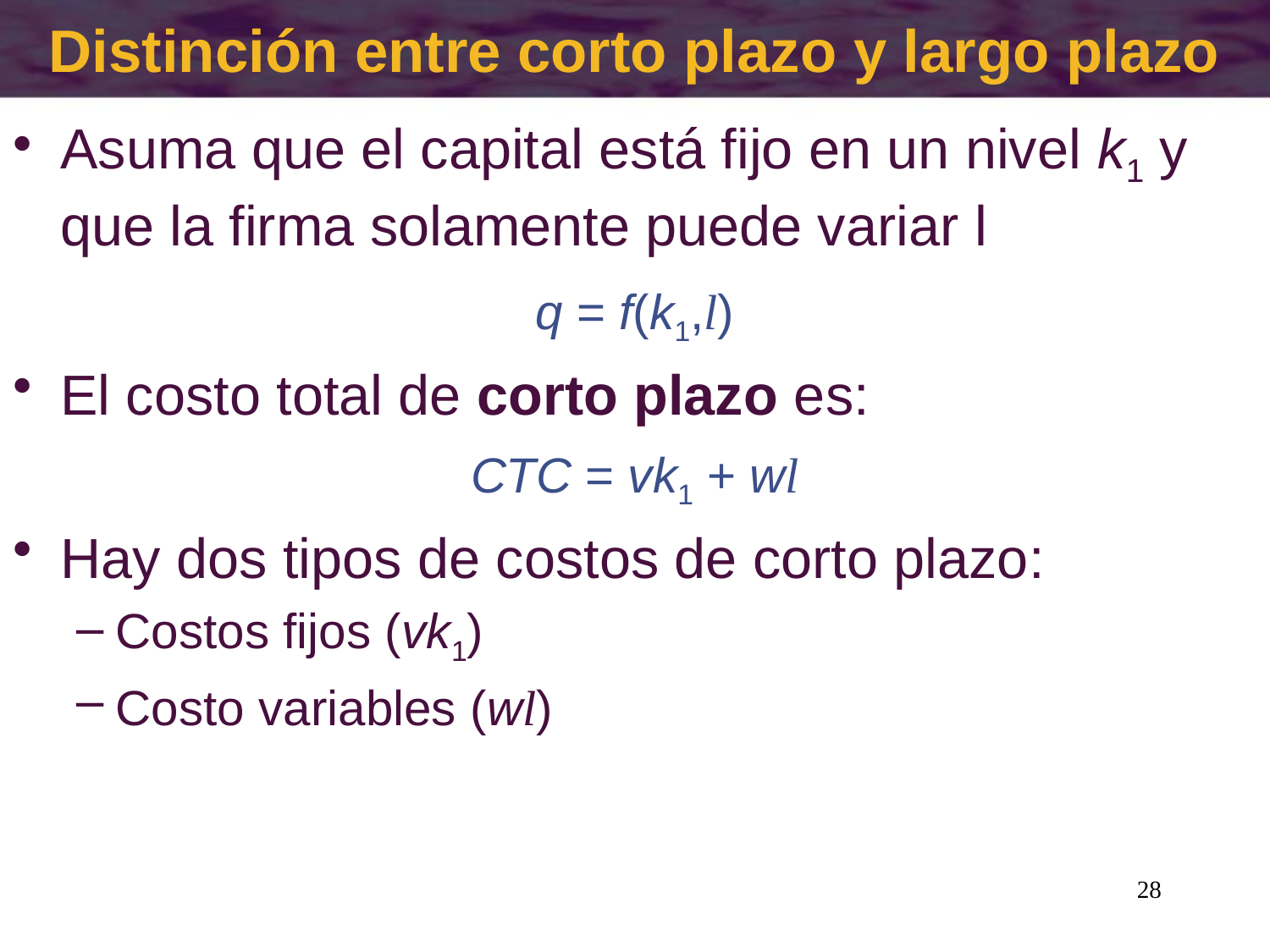

# Distinción entre corto plazo y largo plazo
Asuma que el capital está fijo en un nivel k1 y que la firma solamente puede variar l
q = f(k1,l)
El costo total de corto plazo es:
CTC = vk1 + wl
Hay dos tipos de costos de corto plazo:
Costos fijos (vk1)
Costo variables (wl)
28